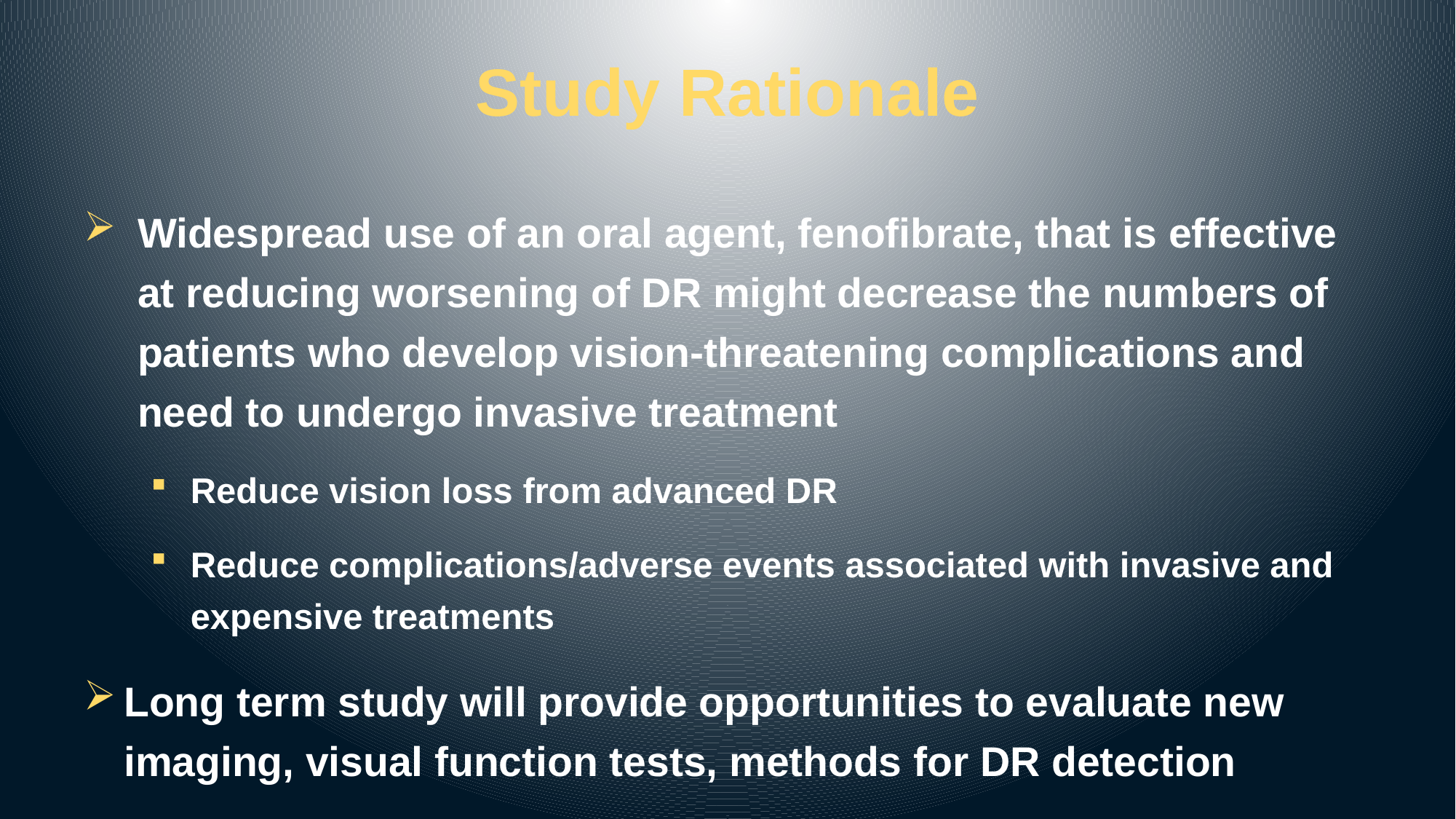

# Study Rationale
Widespread use of an oral agent, fenofibrate, that is effective at reducing worsening of DR might decrease the numbers of patients who develop vision-threatening complications and need to undergo invasive treatment
Reduce vision loss from advanced DR
Reduce complications/adverse events associated with invasive and expensive treatments
Long term study will provide opportunities to evaluate new imaging, visual function tests, methods for DR detection